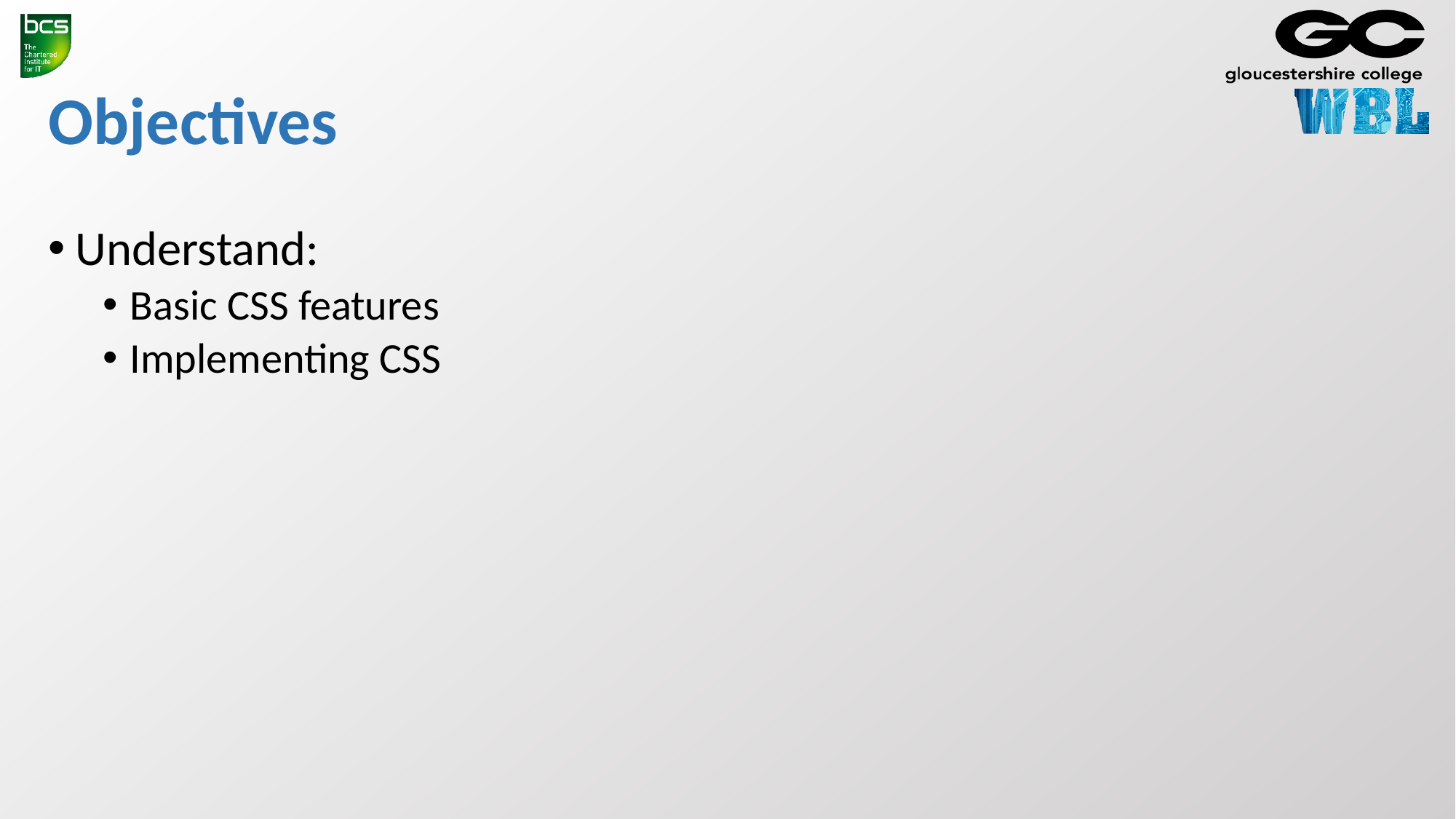

# Objectives
Understand:
Basic CSS features
Implementing CSS